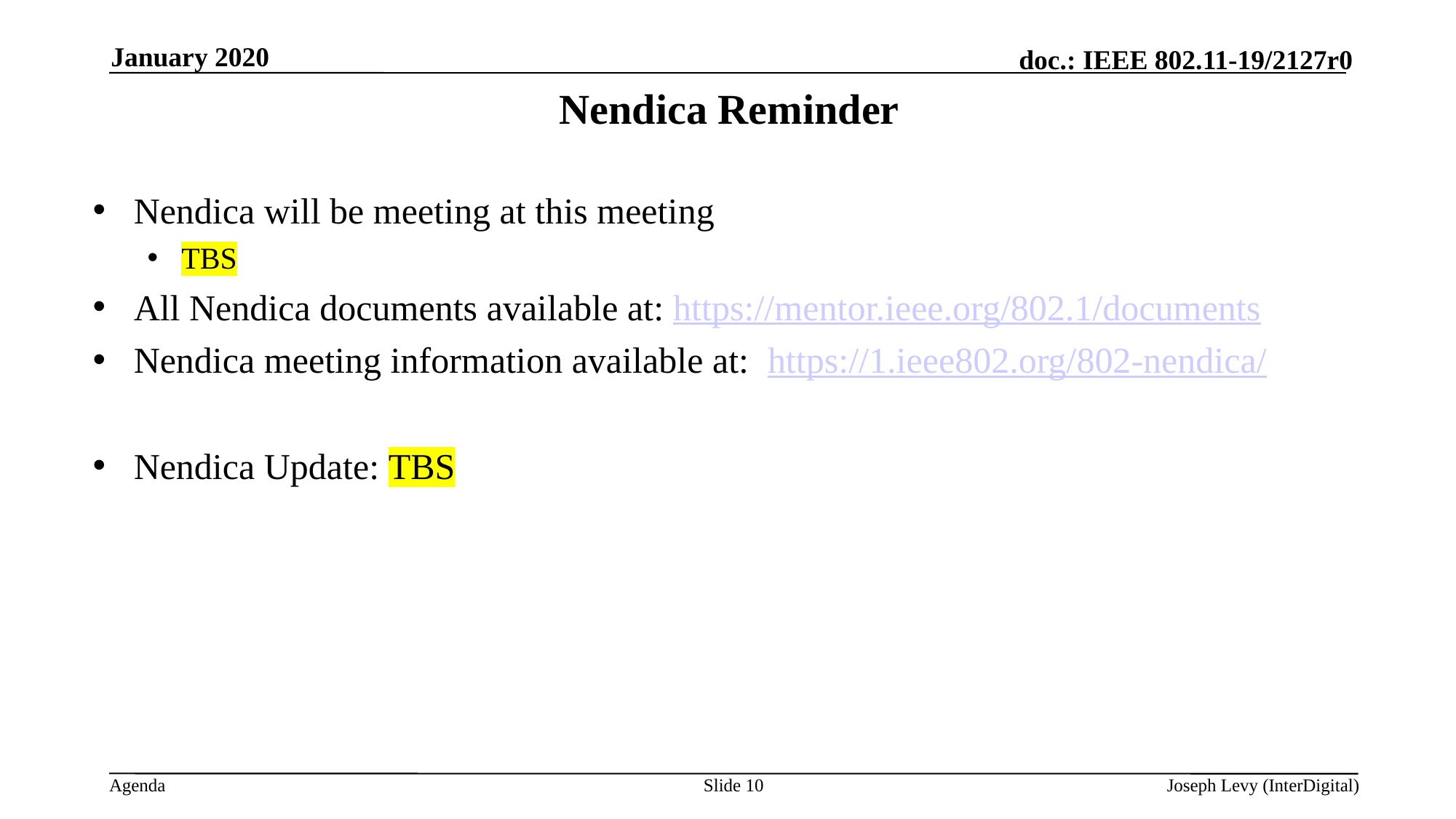

January 2020
# Nendica Reminder
Nendica will be meeting at this meeting
TBS
All Nendica documents available at: https://mentor.ieee.org/802.1/documents
Nendica meeting information available at:  https://1.ieee802.org/802-nendica/

Nendica Update: TBS
Slide 10
Joseph Levy (InterDigital)